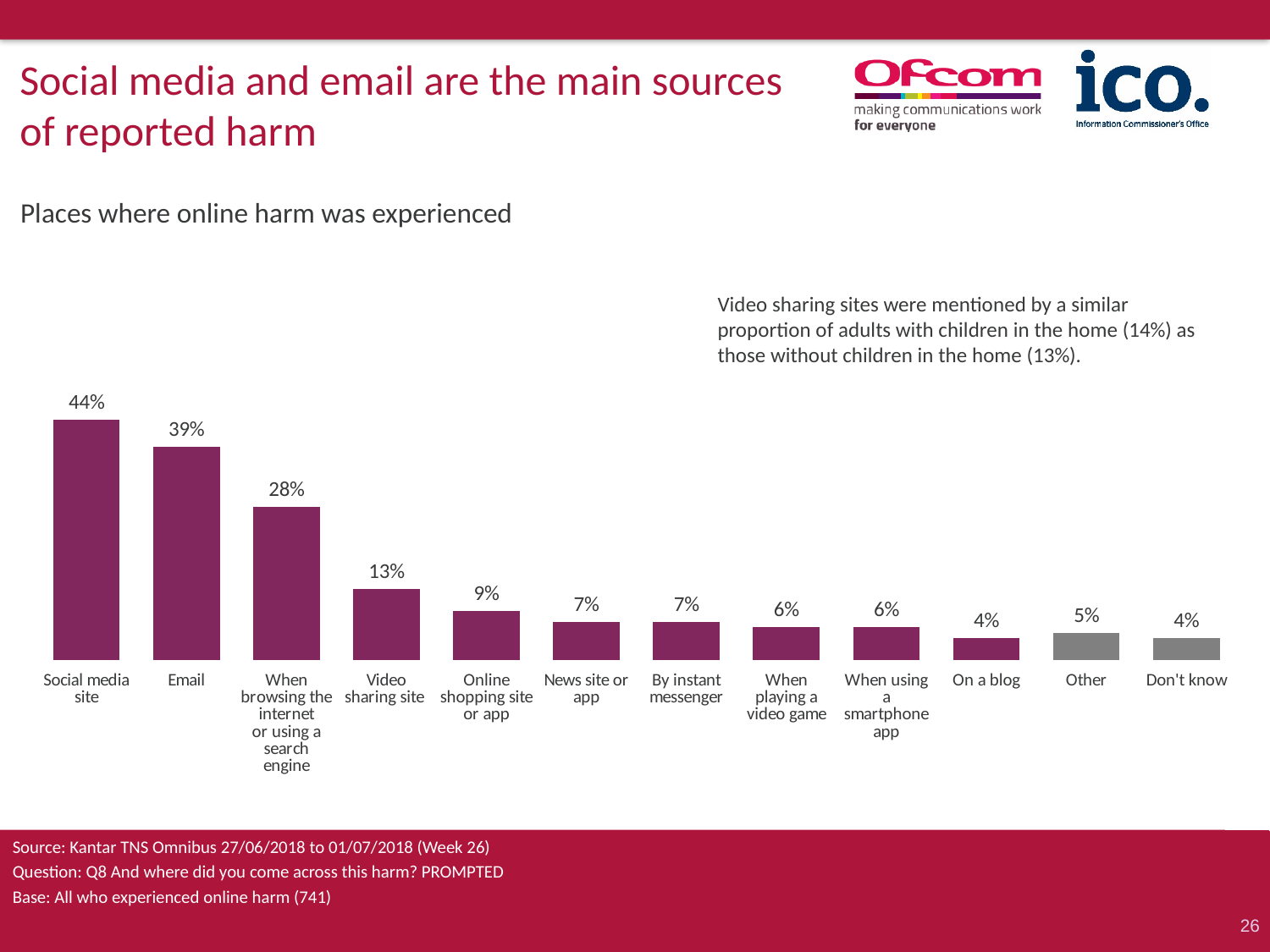

Social media and email are the main sources of reported harm

# Places where online harm was experienced

### Chart

| Category | Series 1 |
|---|---|
| Social media site | 0.44 |
| Email | 0.39 |
| When browsing the internet
or using a search engine | 0.28 |
| Video sharing site  | 0.13 |
| Online shopping site or app | 0.09 |
| News site or app | 0.07 |
| By instant messenger | 0.07 |
| When playing a video game | 0.06 |
| When using a smartphone app | 0.06 |
| On a blog | 0.04 |
| Other | 0.05 |
| Don't know | 0.04 |
Video sharing sites were mentioned by a similar proportion of adults with children in the home (14%) as those without children in the home (13%).
Source: Kantar TNS Omnibus 27/06/2018 to 01/07/2018 (Week 26)
Question: Q8 And where did you come across this harm? PROMPTED
Base: All who experienced online harm (741)